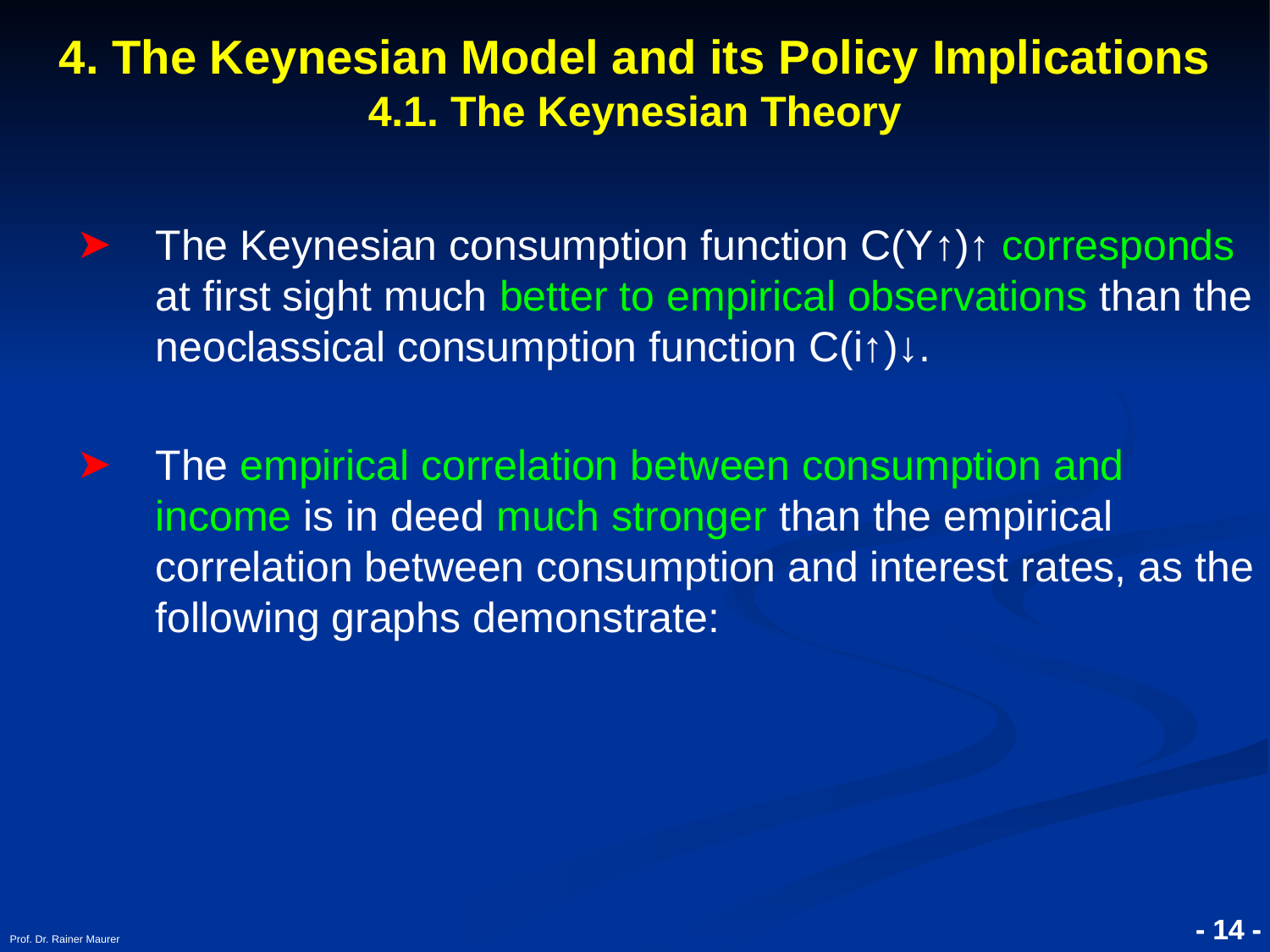

4. The Keynesian Model and its Policy Implications
4.1. The Keynesian Theory

The Keynesian consumption function C(Y↑)↑ corresponds at first sight much better to empirical observations than the neoclassical consumption function C(i↑)↓.

The empirical correlation between consumption and income is in deed much stronger than the empirical correlation between consumption and interest rates, as the following graphs demonstrate:
Prof. Dr. Rainer Maurer
- 14 -
- 14 -